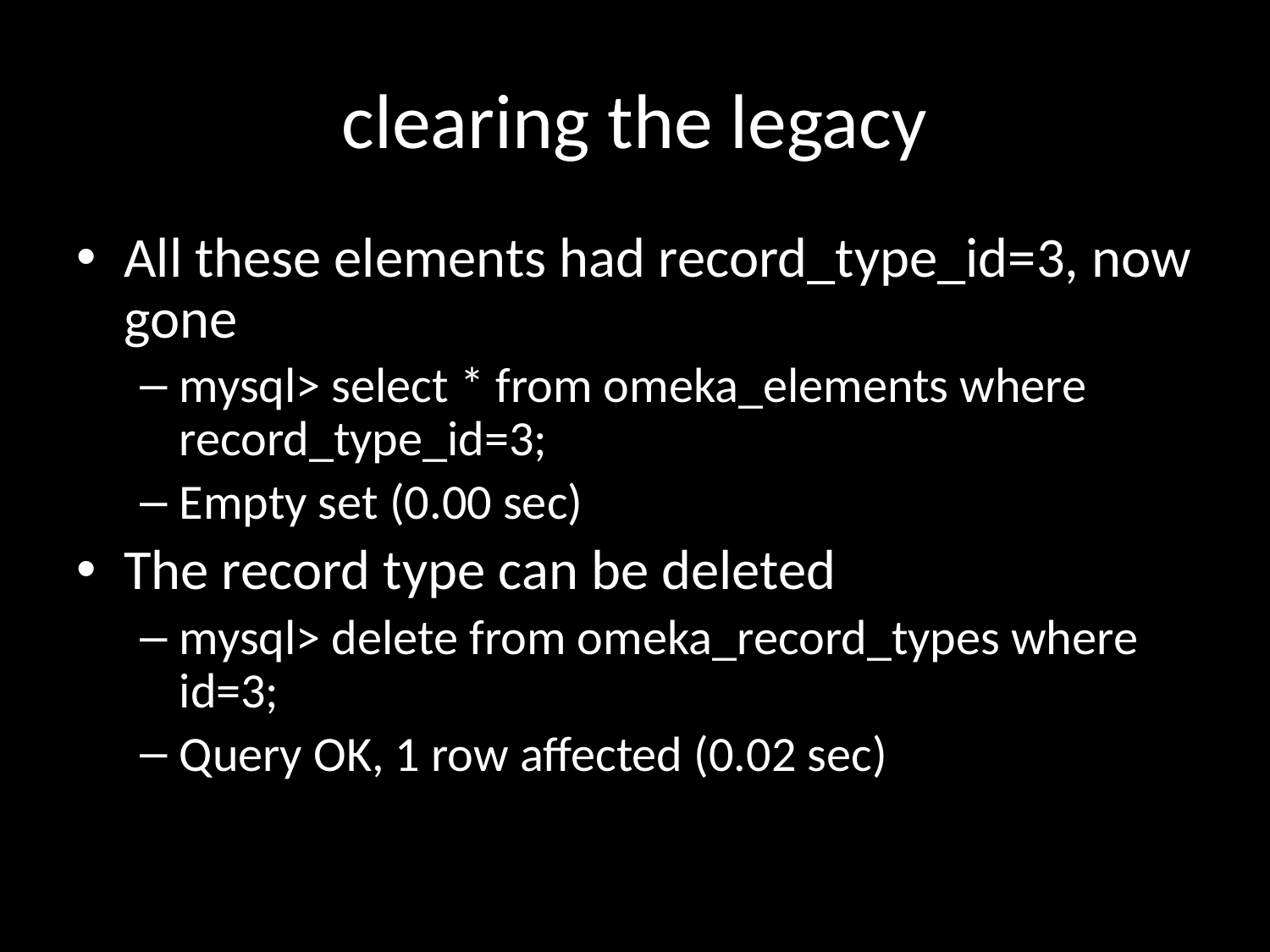

# clearing the legacy
All these elements had record_type_id=3, now gone
mysql> select * from omeka_elements where record_type_id=3;
Empty set (0.00 sec)
The record type can be deleted
mysql> delete from omeka_record_types where id=3;
Query OK, 1 row affected (0.02 sec)